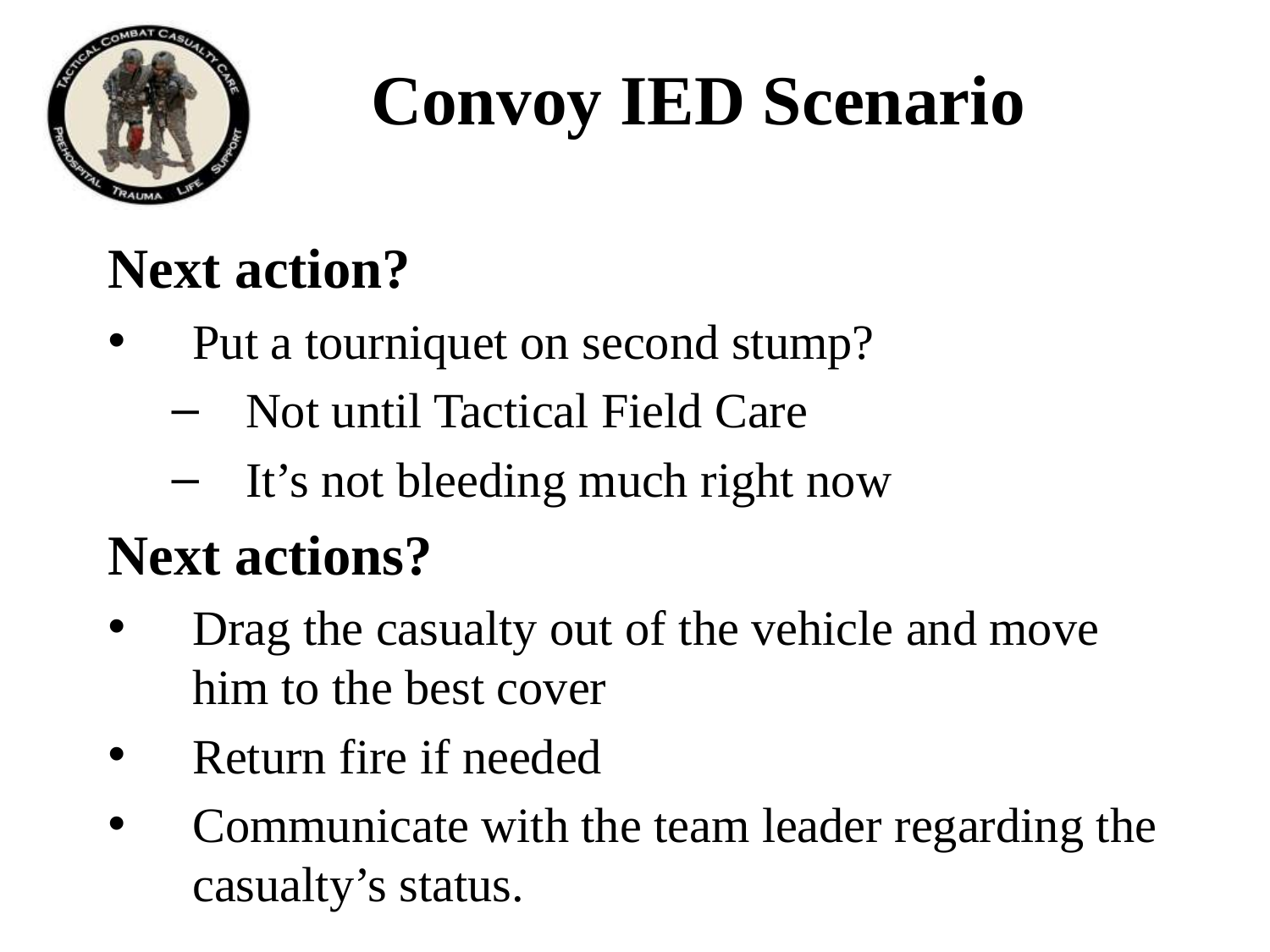

# Convoy IED Scenario
Next action?
Put a tourniquet on second stump?
Not until Tactical Field Care
It’s not bleeding much right now
Next actions?
Drag the casualty out of the vehicle and move him to the best cover
Return fire if needed
Communicate with the team leader regarding the casualty’s status.